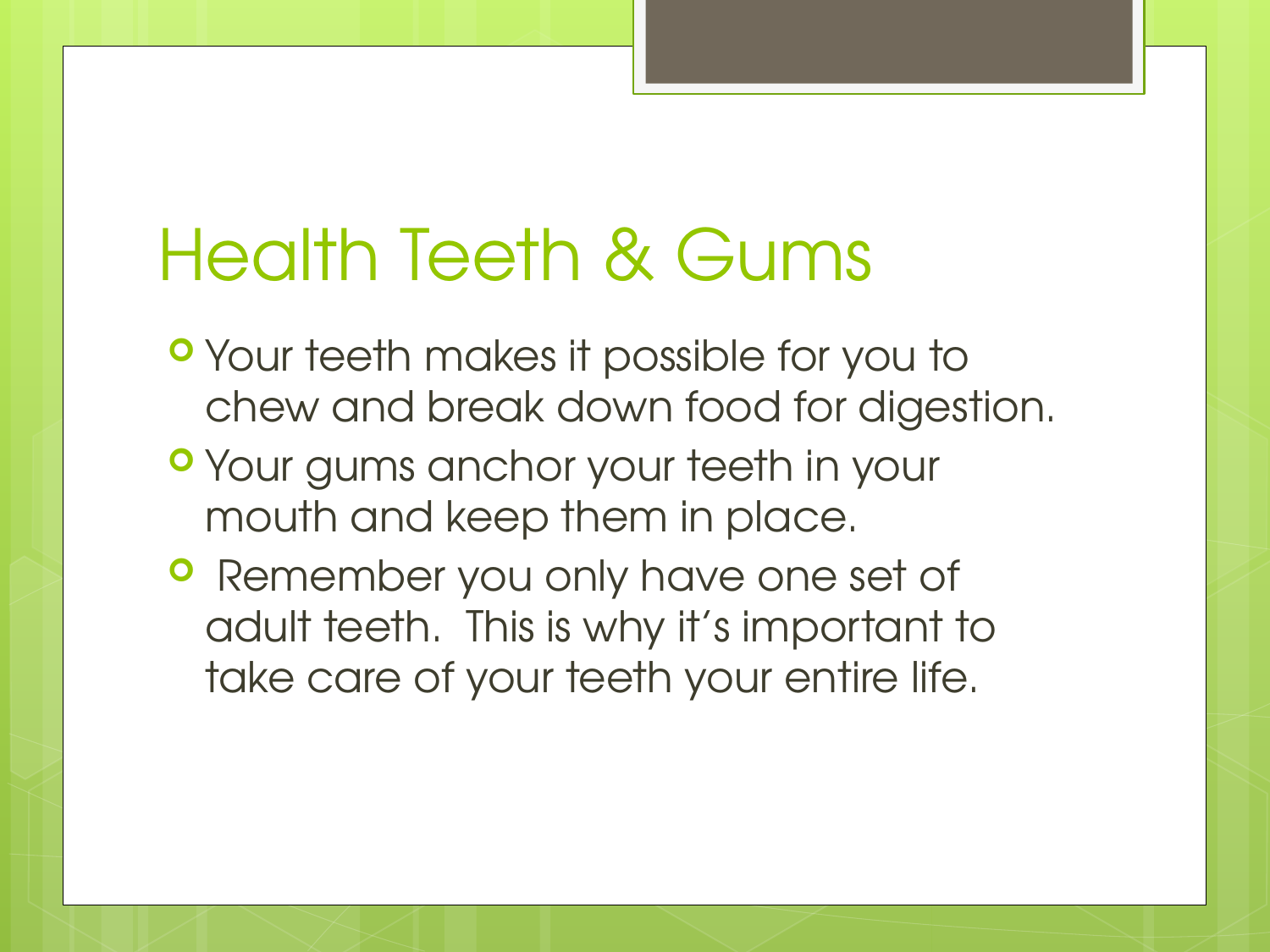

# Health Teeth & Gums
Your teeth makes it possible for you to chew and break down food for digestion.
Your gums anchor your teeth in your mouth and keep them in place.
 Remember you only have one set of adult teeth.  This is why it’s important to take care of your teeth your entire life.